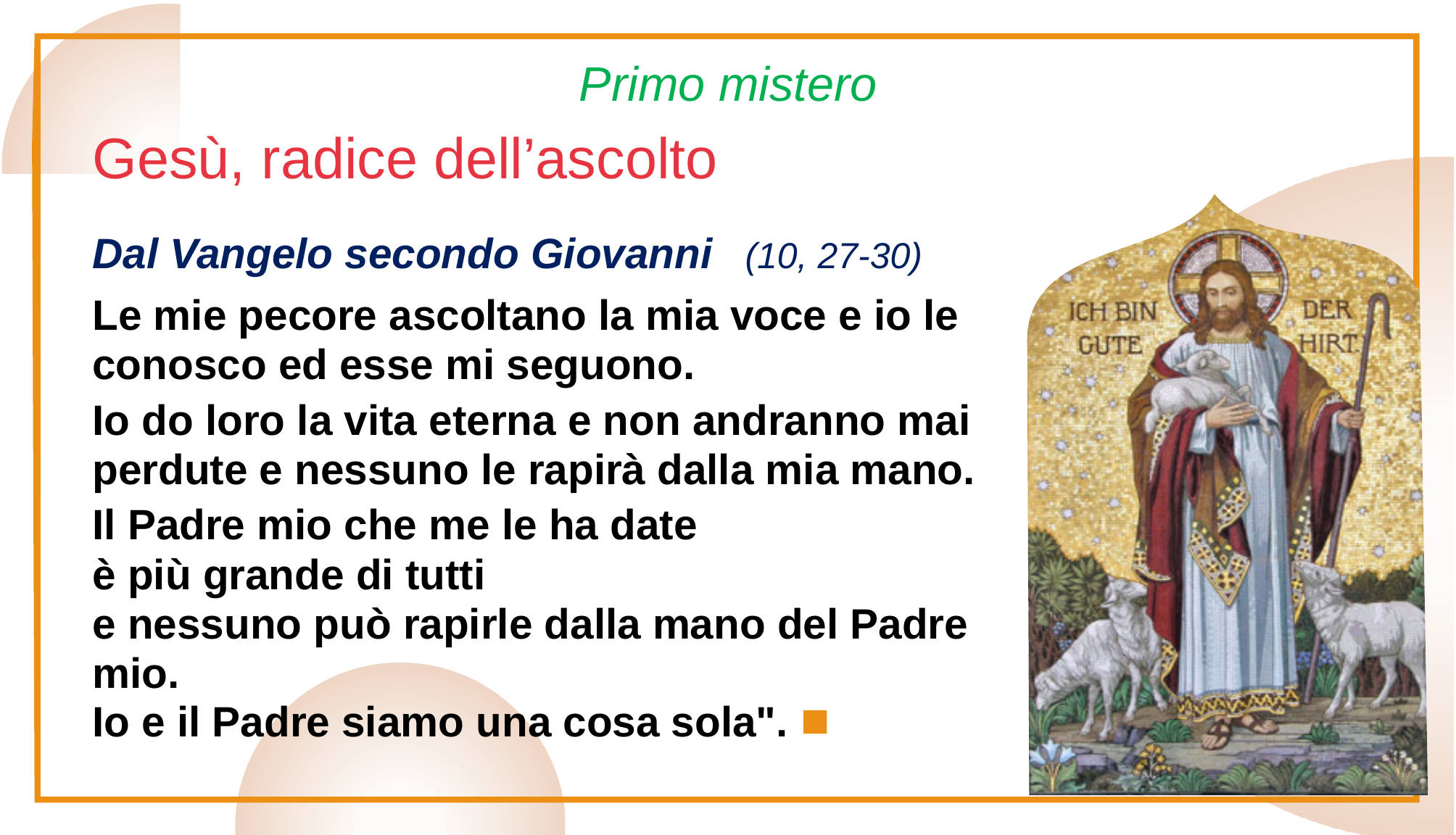

Primo mistero
# Gesù, radice dell’ascolto

Dal Vangelo secondo Giovanni  	(10, 27-30)
Le mie pecore ascoltano la mia voce e io le conosco ed esse mi seguono.
Io do loro la vita eterna e non andranno mai perdute e nessuno le rapirà dalla mia mano.
Il Padre mio che me le ha date
è più grande di tutti
e nessuno può rapirle dalla mano del Padre mio.
Io e il Padre siamo una cosa sola". ■